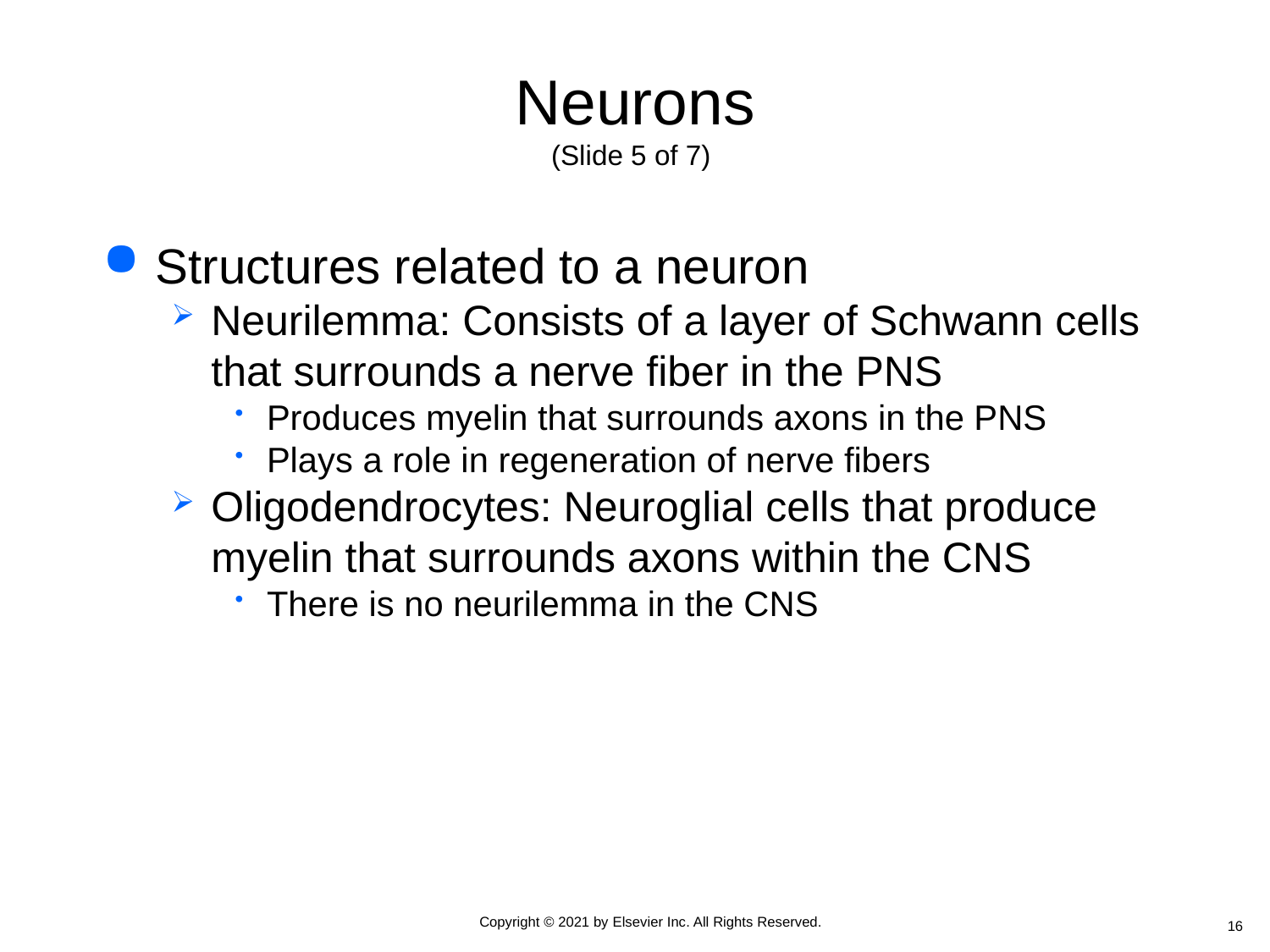

# Neurons (Slide 5 of 7)
Structures related to a neuron
Neurilemma: Consists of a layer of Schwann cells that surrounds a nerve fiber in the PNS
Produces myelin that surrounds axons in the PNS
Plays a role in regeneration of nerve fibers
Oligodendrocytes: Neuroglial cells that produce myelin that surrounds axons within the CNS
There is no neurilemma in the CNS
16